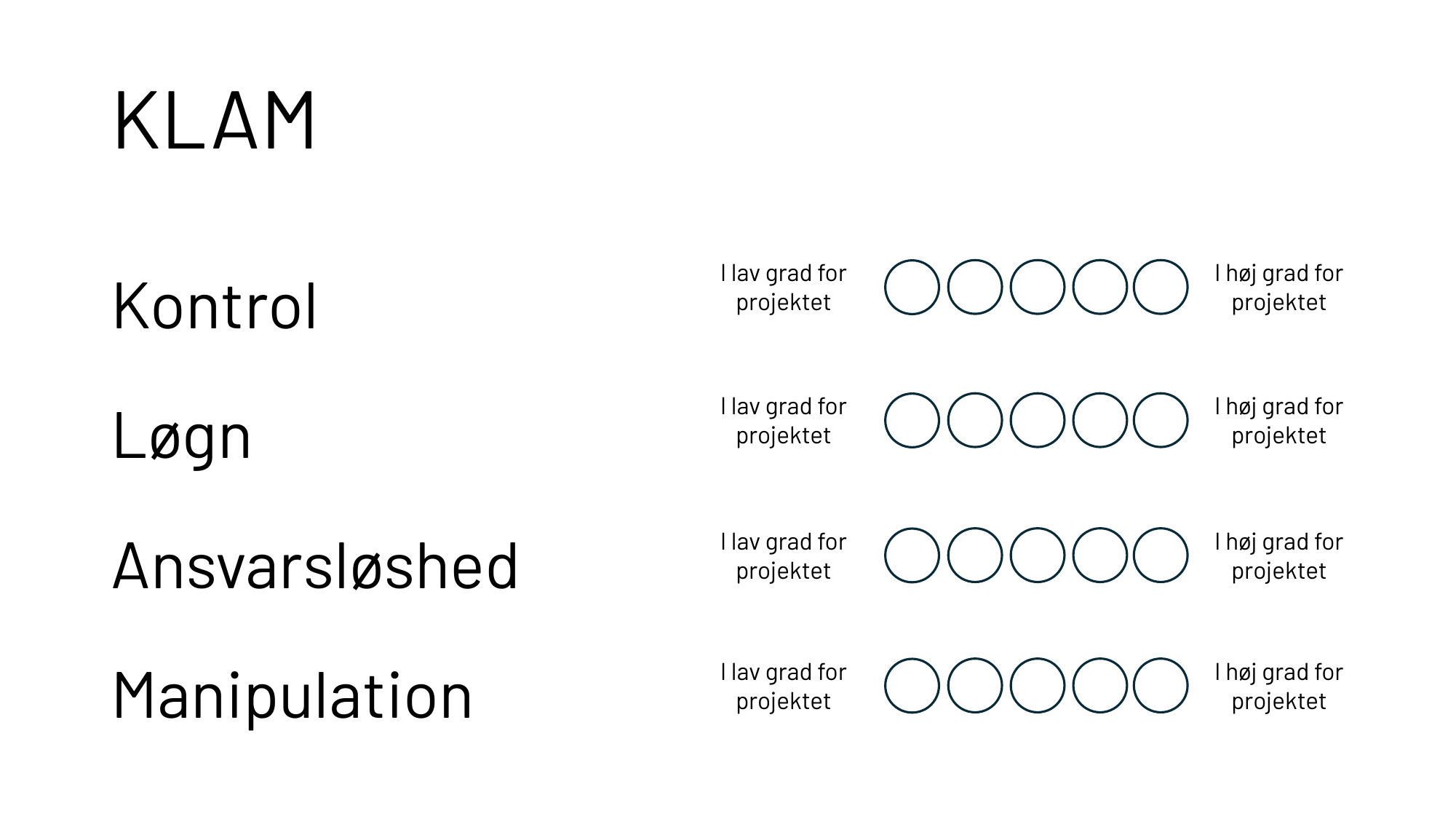

# KLAM
Kontrol
Løgn
Ansvarsløshed
Manipulation
I lav grad for projektet
I høj grad for projektet

I lav grad for projektet
I høj grad for projektet

I lav grad for projektet
I høj grad for projektet

I lav grad for projektet
I høj grad for projektet